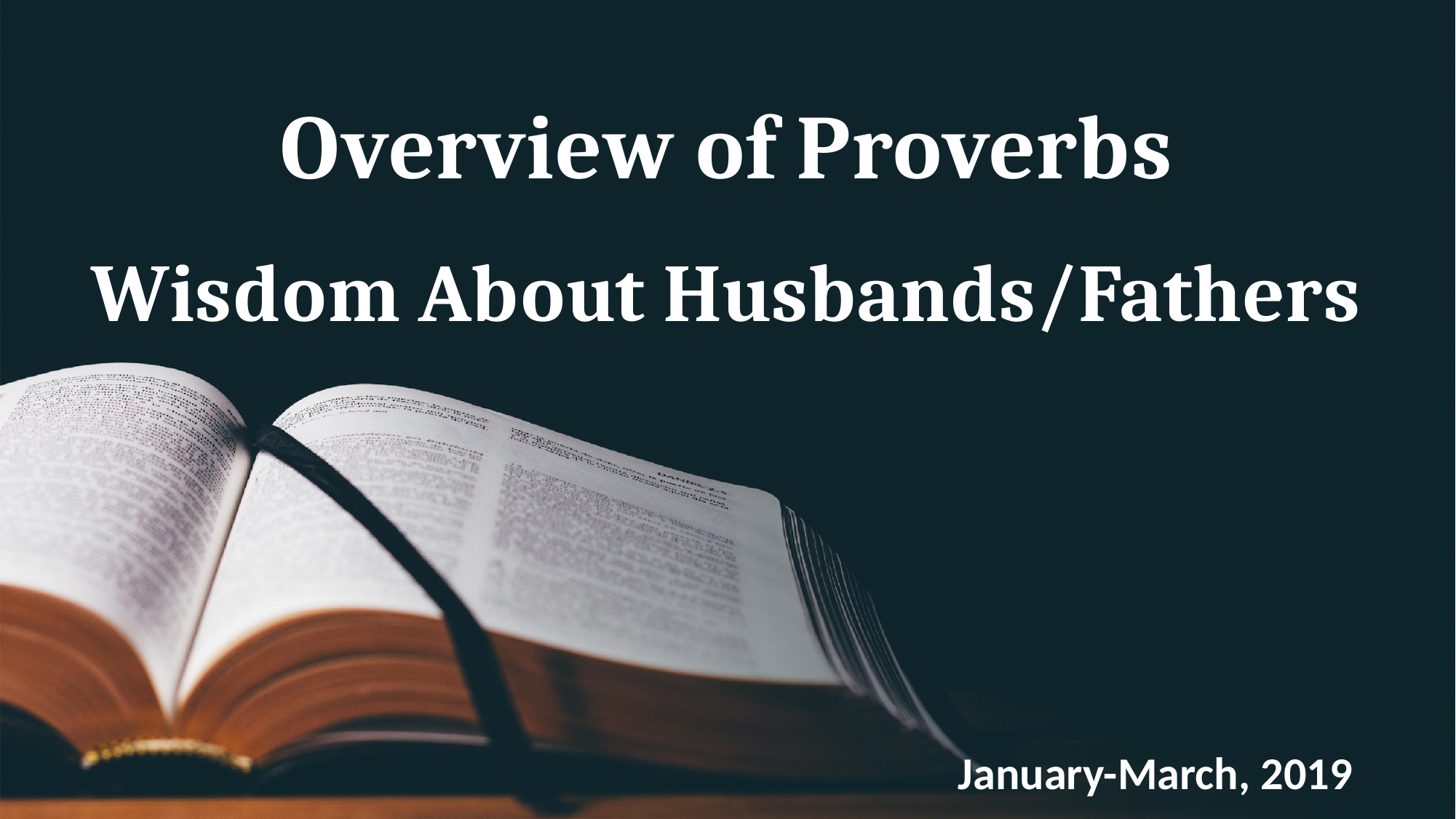

# Overview of Proverbs Wisdom About Husbands/Fathers
January-March, 2019